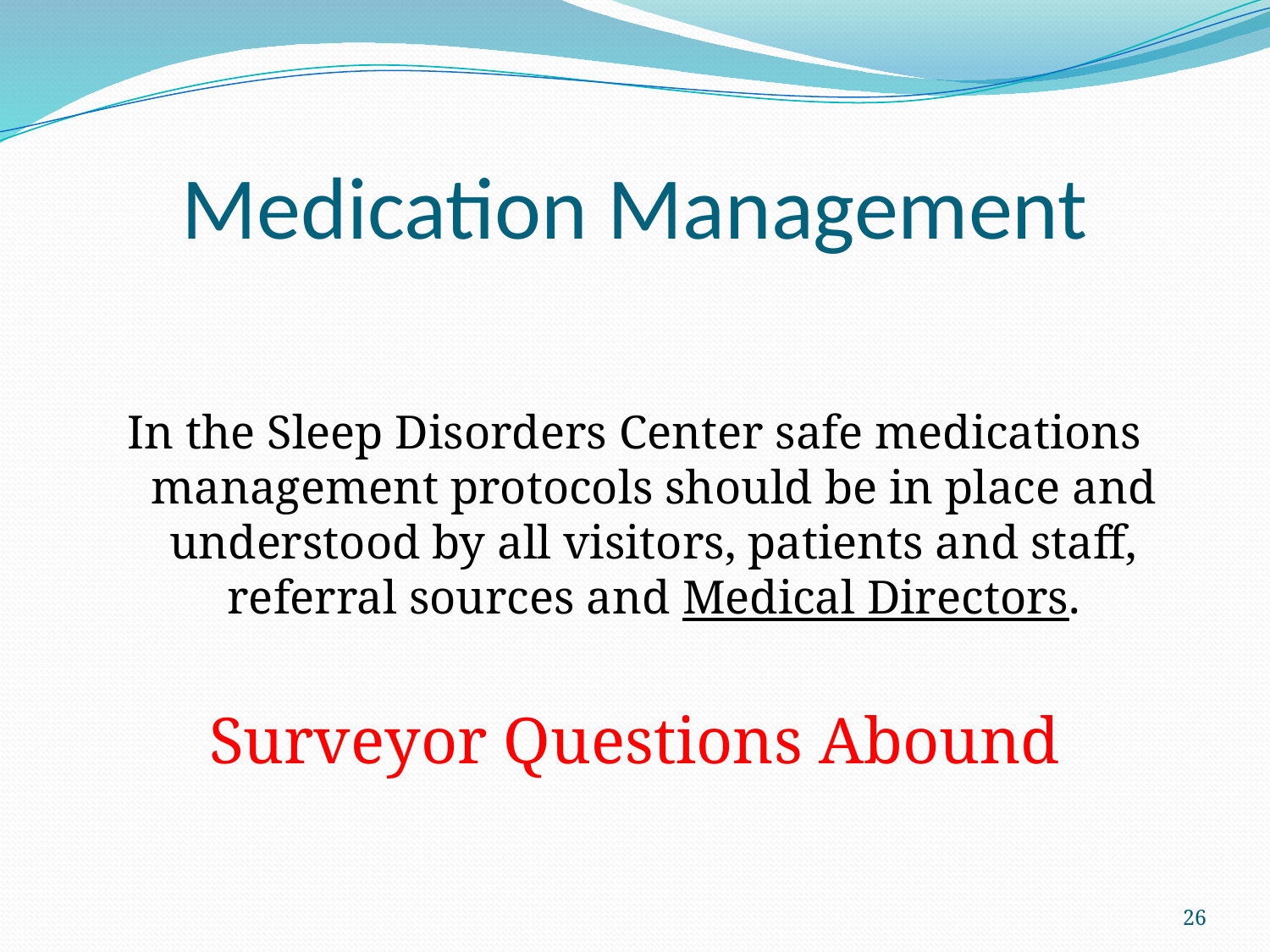

# Medication Management

In the Sleep Disorders Center safe medications management protocols should be in place and understood by all visitors, patients and staff, referral sources and Medical Directors.

Surveyor Questions Abound
26